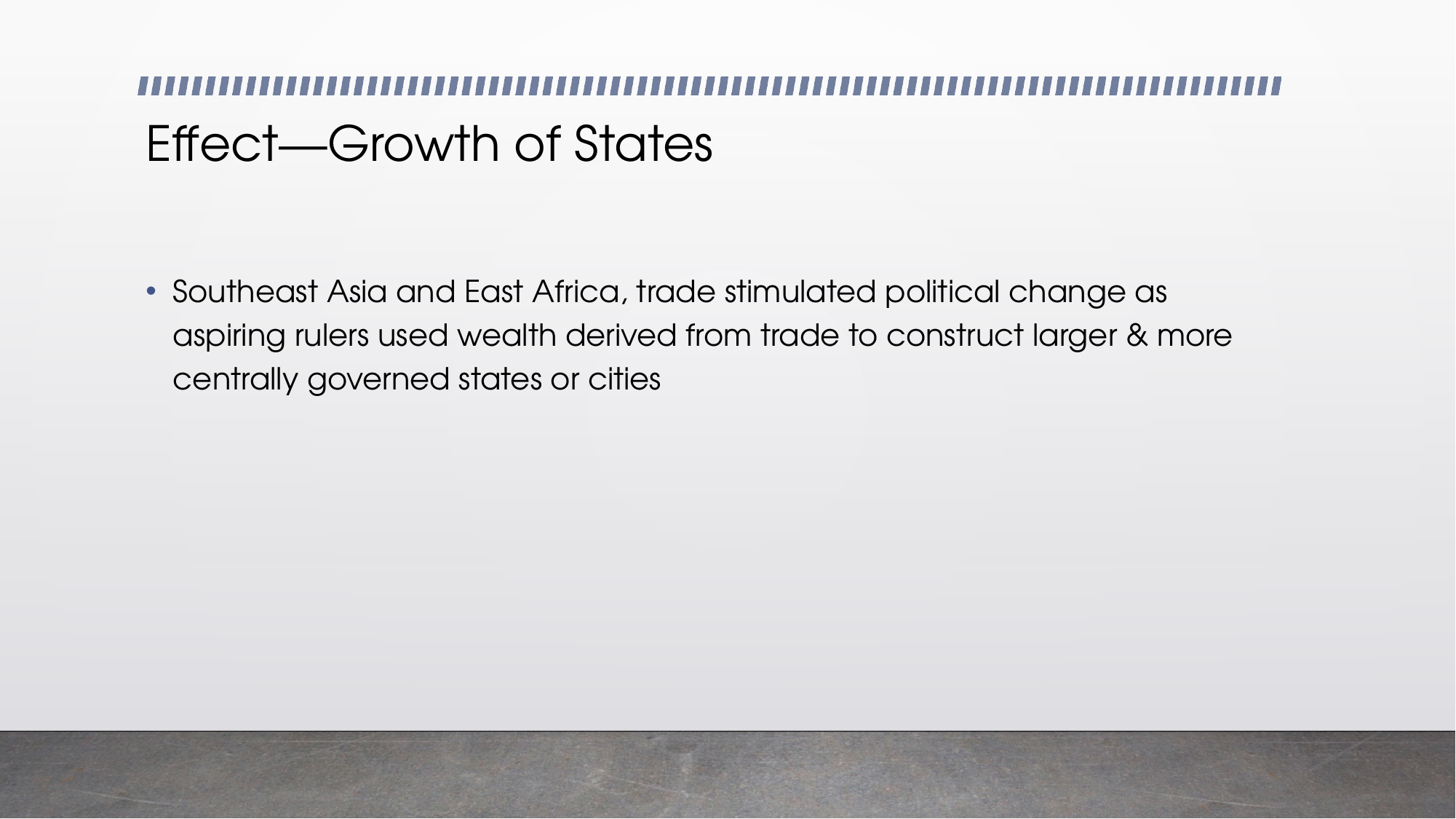

# Effect—Growth of States
Southeast Asia and East Africa, trade stimulated political change as aspiring rulers used wealth derived from trade to construct larger & more centrally governed states or cities